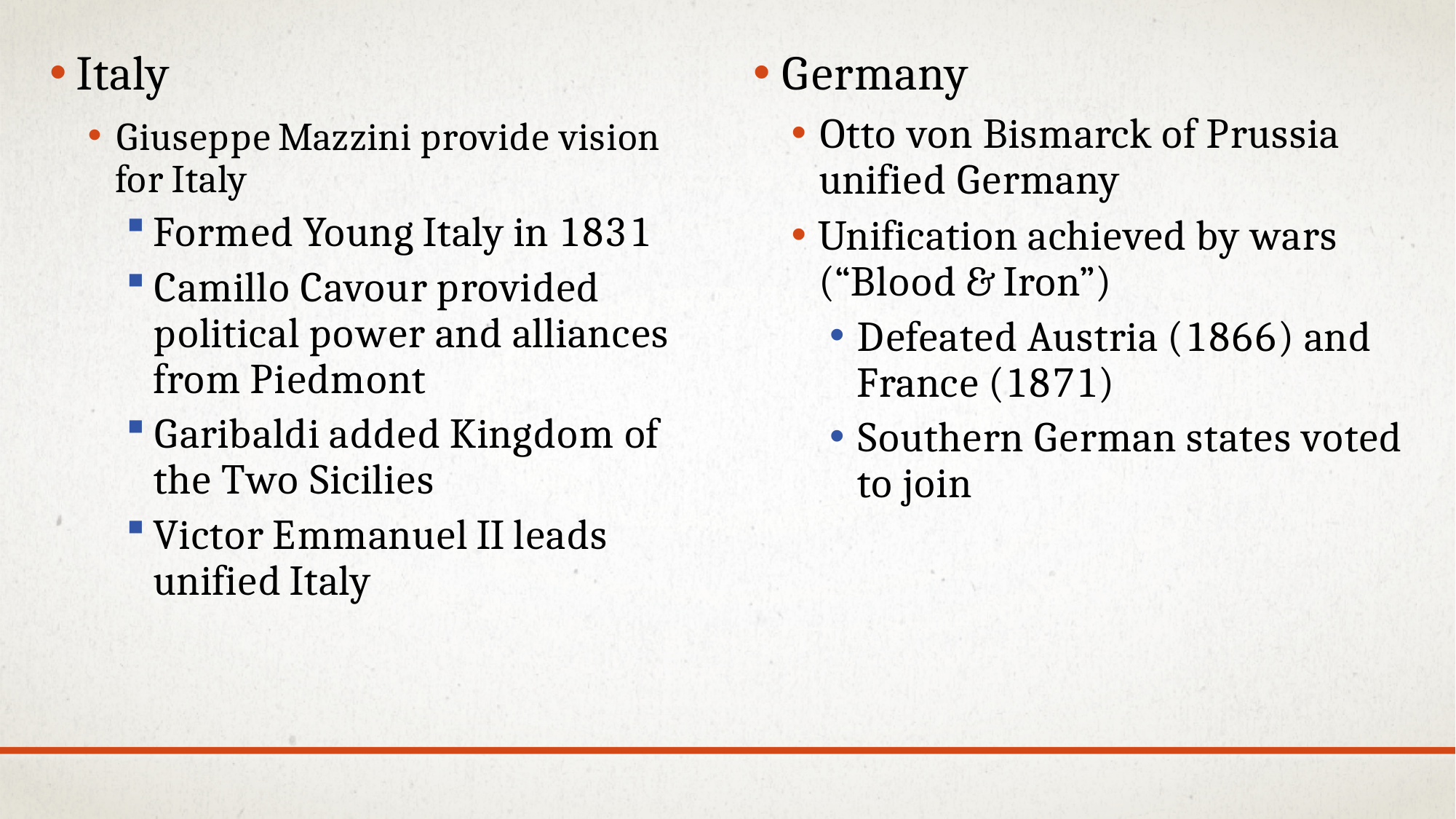

Italy
Giuseppe Mazzini provide vision for Italy
Formed Young Italy in 1831
Camillo Cavour provided political power and alliances from Piedmont
Garibaldi added Kingdom of the Two Sicilies
Victor Emmanuel II leads unified Italy

Germany
Otto von Bismarck of Prussia unified Germany
Unification achieved by wars (“Blood & Iron”)
Defeated Austria (1866) and France (1871)
Southern German states voted to join